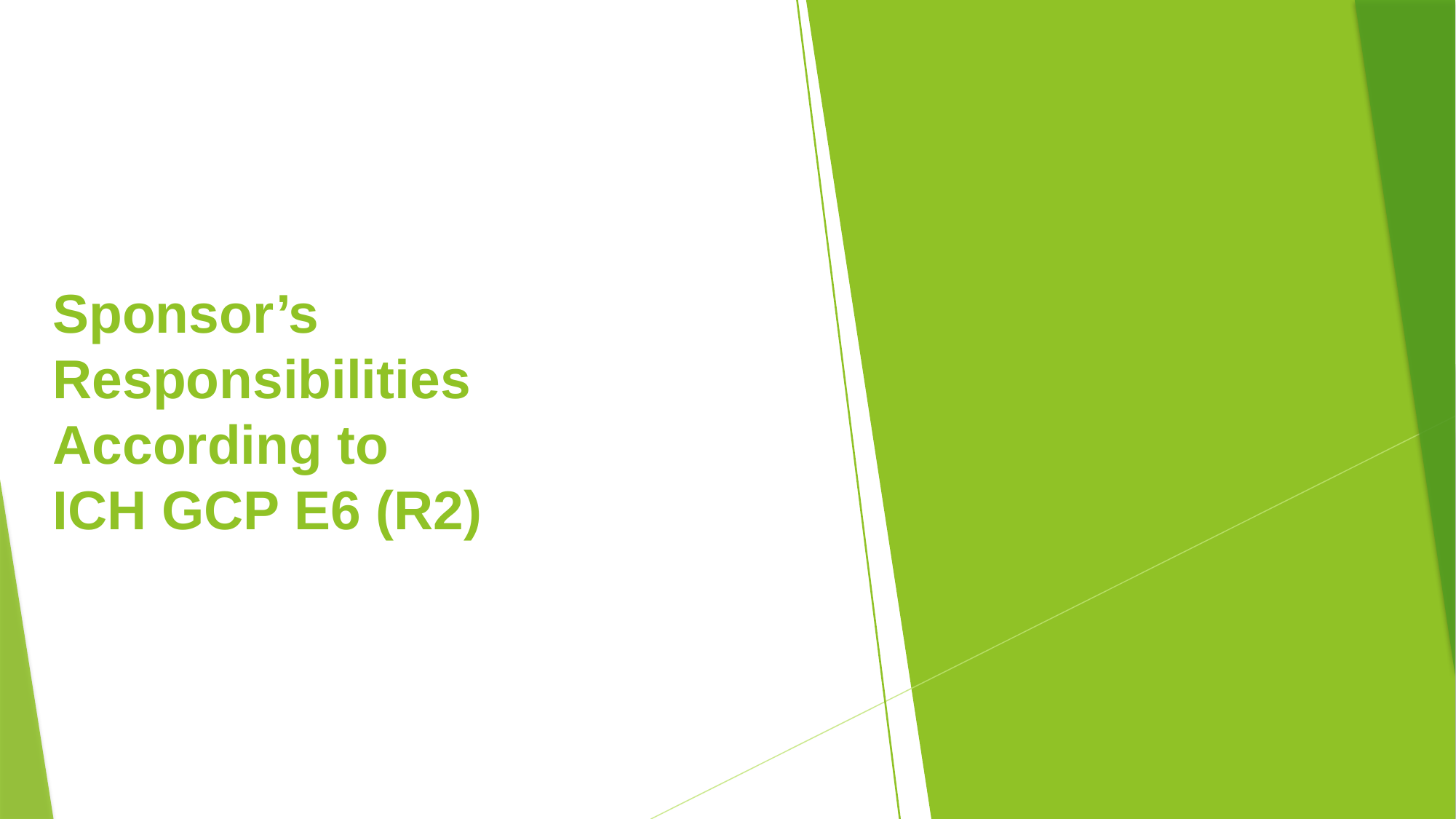

# Sponsor’s Responsibilities According to ICH GCP E6 (R2)